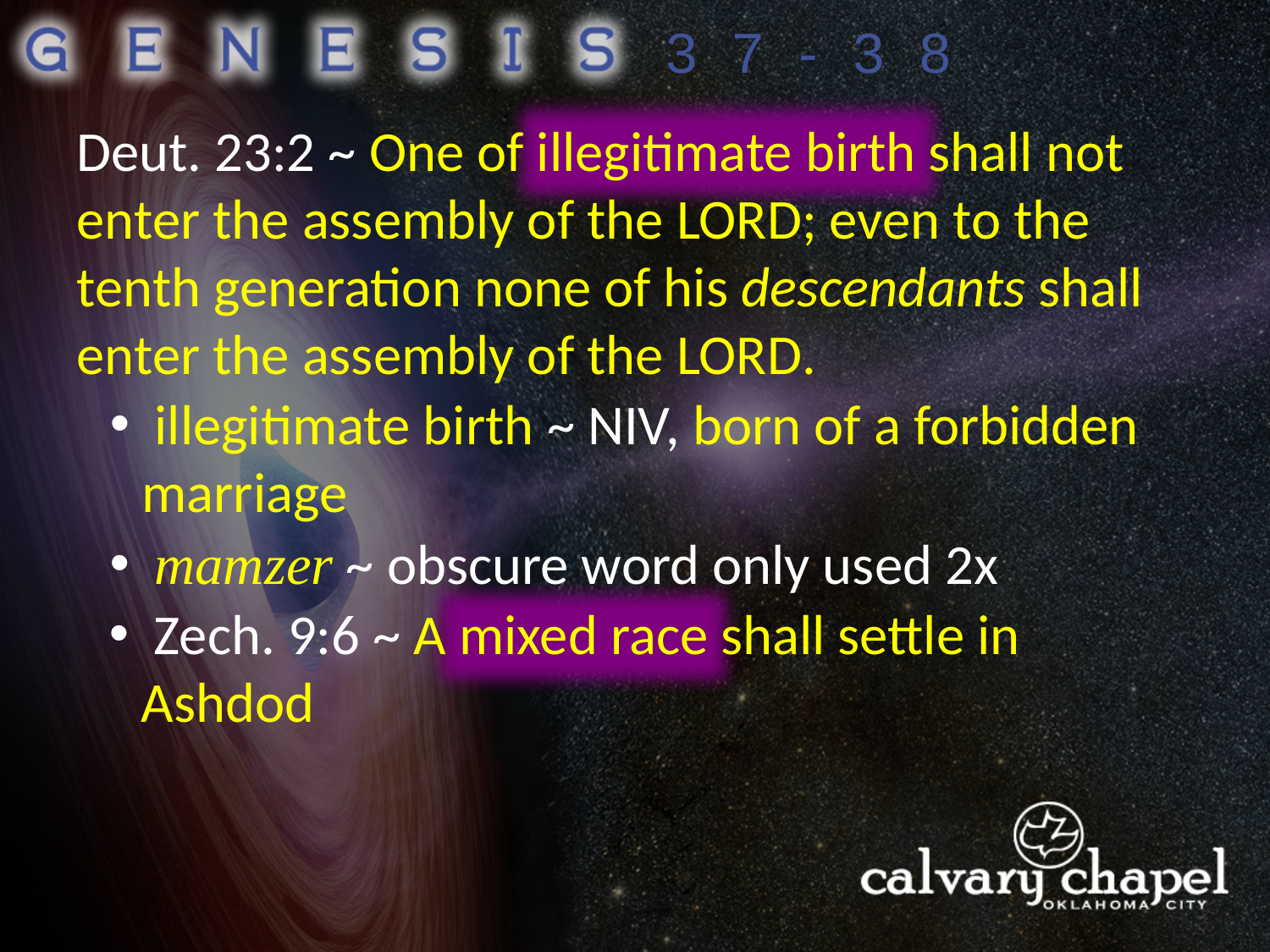

37-38

Deut. 23:2 ~ One of illegitimate birth shall not enter the assembly of the Lord; even to the tenth generation none of his descendants shall enter the assembly of the Lord.
 illegitimate birth ~ NIV, born of a forbidden marriage
 mamzer ~ obscure word only used 2x

 Zech. 9:6 ~ A mixed race shall settle in Ashdod